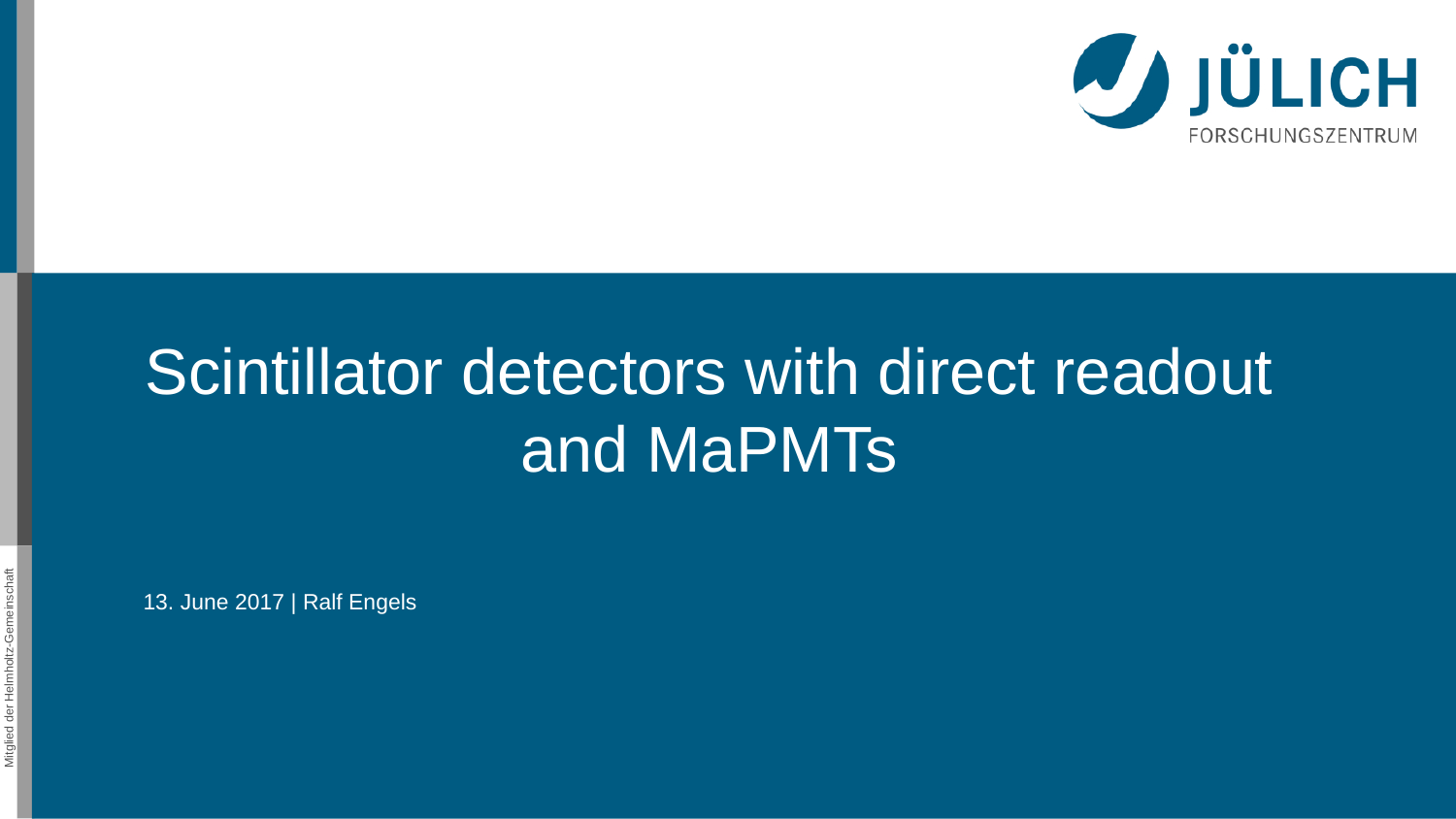

# Scintillator detectors with direct readout and MaPMTs
13. June 2017 | Ralf Engels